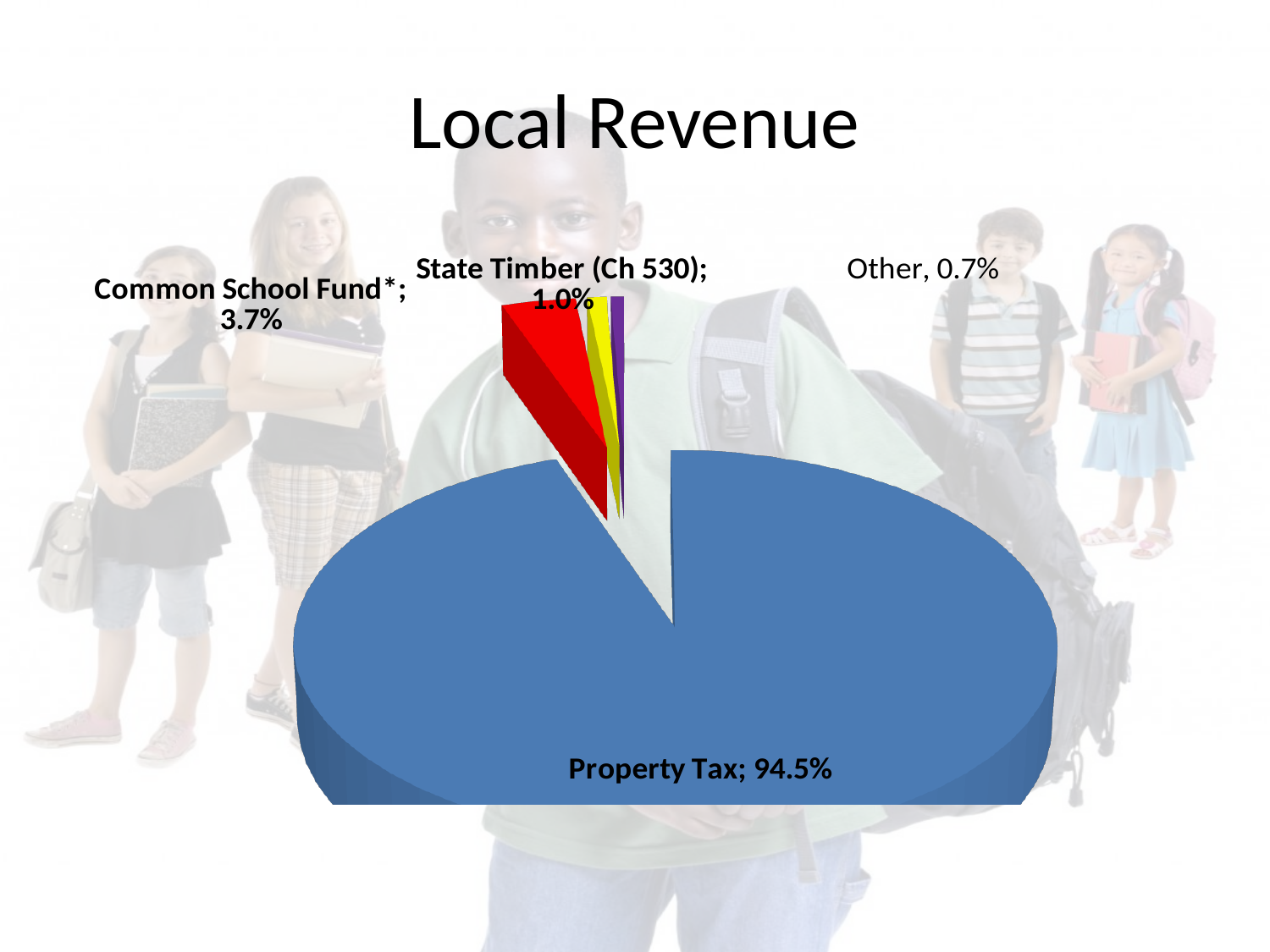

# Local Revenue

[unsupported chart]

[unsupported chart]